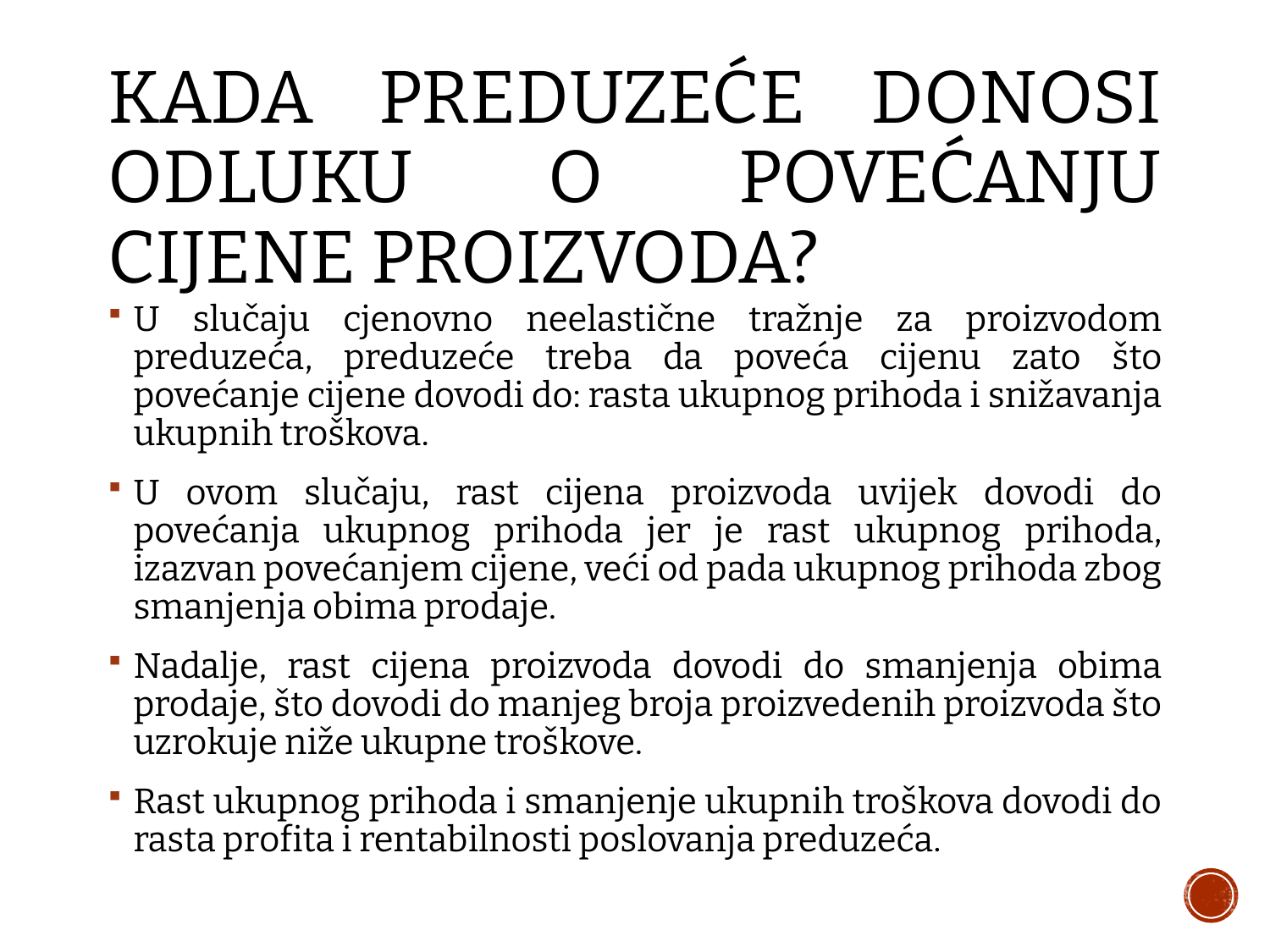

# Kada preduzeće donosi odluku o povećanju cijene proizvoda?
U slučaju cjenovno neelastične tražnje za proizvodom preduzeća, preduzeće treba da poveća cijenu zato što povećanje cijene dovodi do: rasta ukupnog prihoda i snižavanja ukupnih troškova.
U ovom slučaju, rast cijena proizvoda uvijek dovodi do povećanja ukupnog prihoda jer je rast ukupnog prihoda, izazvan povećanjem cijene, veći od pada ukupnog prihoda zbog smanjenja obima prodaje.
Nadalje, rast cijena proizvoda dovodi do smanjenja obima prodaje, što dovodi do manjeg broja proizvedenih proizvoda što uzrokuje niže ukupne troškove.
Rast ukupnog prihoda i smanjenje ukupnih troškova dovodi do rasta profita i rentabilnosti poslovanja preduzeća.